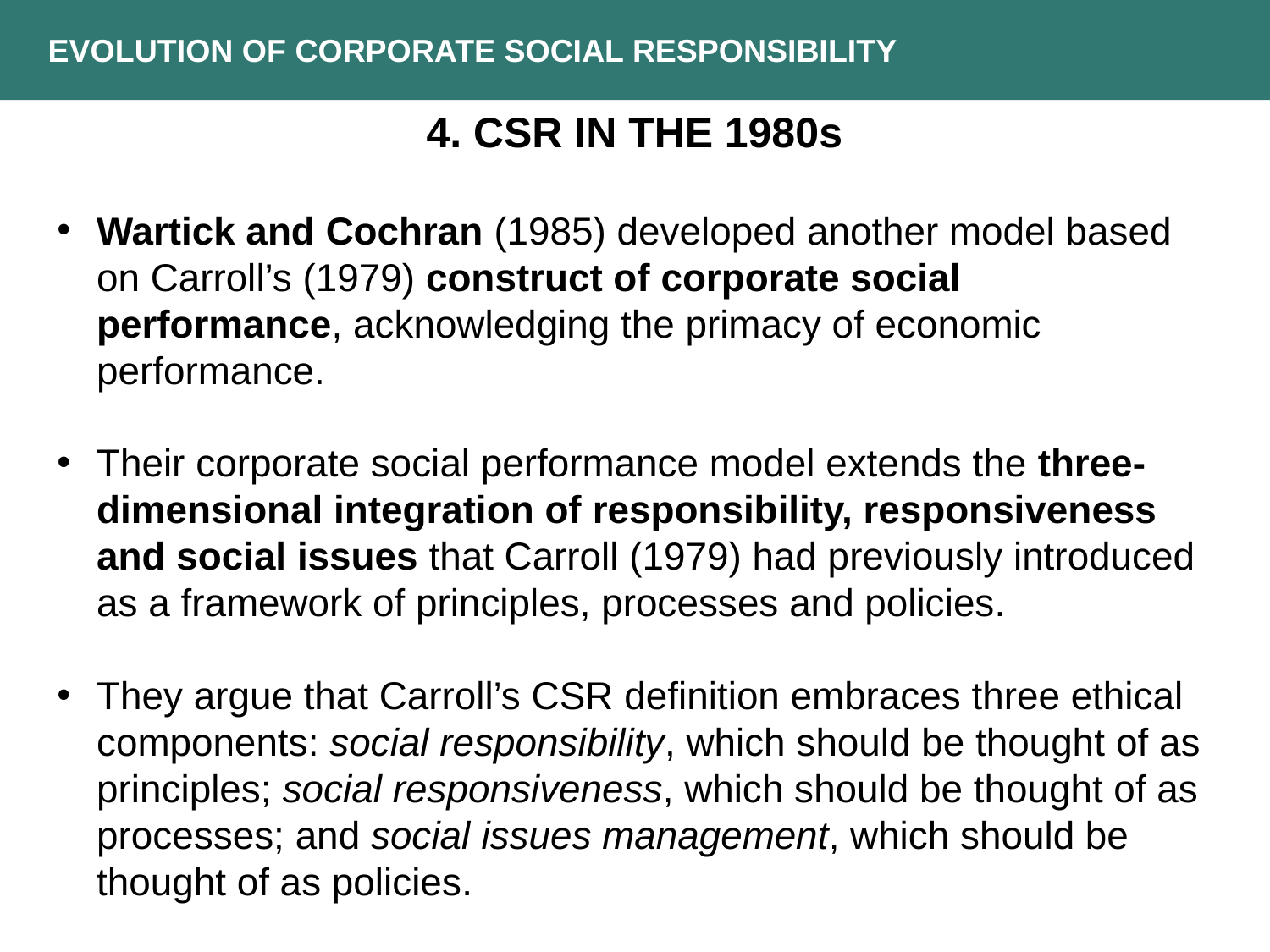

EVOLUTION OF CORPORATE SOCIAL RESPONSIBILITY
4. CSR in the 1980s
Wartick and Cochran (1985) developed another model based on Carroll’s (1979) construct of corporate social performance, acknowledging the primacy of economic performance.

Their corporate social performance model extends the three-dimensional integration of responsibility, responsiveness and social issues that Carroll (1979) had previously introduced as a framework of principles, processes and policies.

They argue that Carroll’s CSR definition embraces three ethical components: social responsibility, which should be thought of as principles; social responsiveness, which should be thought of as processes; and social issues management, which should be thought of as policies.